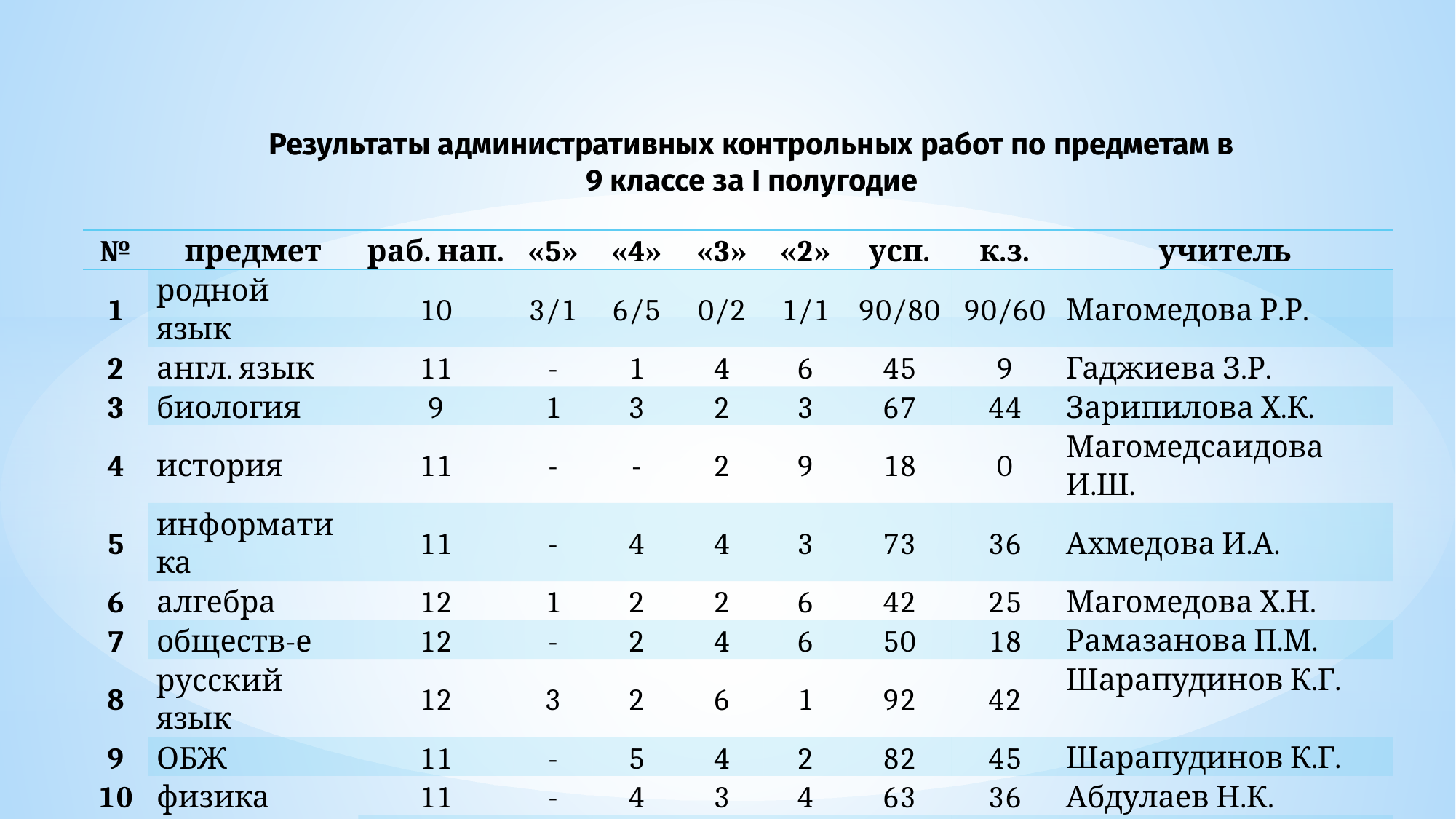

Результаты административных контрольных работ по предметам в 9 классе за I полугодие
| № | предмет | раб. нап. | «5» | «4» | «3» | «2» | усп. | к.з. | учитель |
| --- | --- | --- | --- | --- | --- | --- | --- | --- | --- |
| 1 | родной язык | 10 | 3/1 | 6/5 | 0/2 | 1/1 | 90/80 | 90/60 | Магомедова Р.Р. |
| 2 | англ. язык | 11 | - | 1 | 4 | 6 | 45 | 9 | Гаджиева З.Р. |
| 3 | биология | 9 | 1 | 3 | 2 | 3 | 67 | 44 | Зарипилова Х.К. |
| 4 | история | 11 | - | - | 2 | 9 | 18 | 0 | Магомедсаидова И.Ш. |
| 5 | информатика | 11 | - | 4 | 4 | 3 | 73 | 36 | Ахмедова И.А. |
| 6 | алгебра | 12 | 1 | 2 | 2 | 6 | 42 | 25 | Магомедова Х.Н. |
| 7 | обществ-е | 12 | - | 2 | 4 | 6 | 50 | 18 | Рамазанова П.М. |
| 8 | русский язык | 12 | 3 | 2 | 6 | 1 | 92 | 42 | Шарапудинов К.Г. |
| 9 | ОБЖ | 11 | - | 5 | 4 | 2 | 82 | 45 | Шарапудинов К.Г. |
| 10 | физика | 11 | - | 4 | 3 | 4 | 63 | 36 | Абдулаев Н.К. |
| итого: |  | 110 | 9 | 34 | 33 | 42 | 59 | 28 |  |